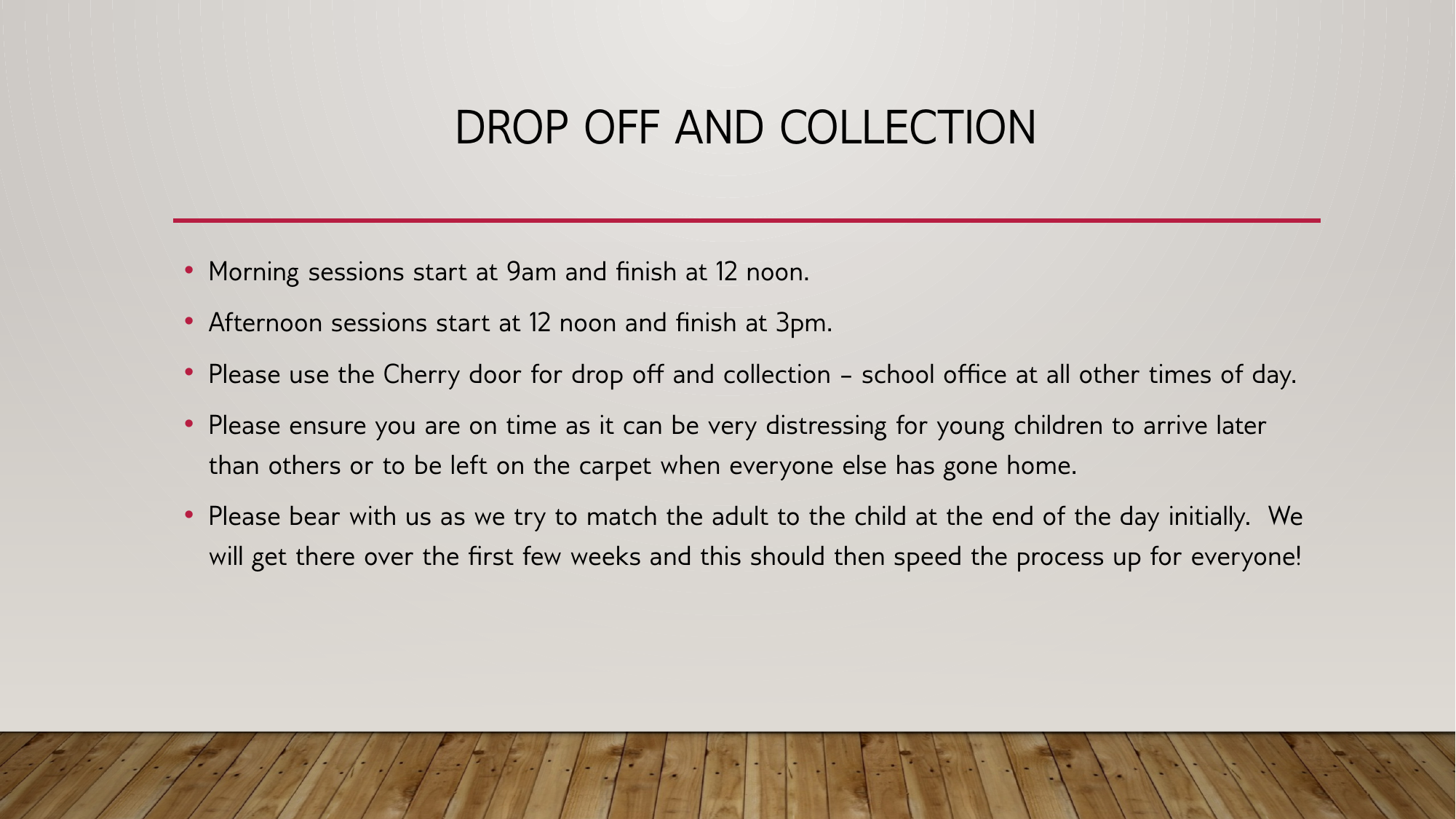

# Drop off and collection
Morning sessions start at 9am and finish at 12 noon.
Afternoon sessions start at 12 noon and finish at 3pm.
Please use the Cherry door for drop off and collection – school office at all other times of day.
Please ensure you are on time as it can be very distressing for young children to arrive later than others or to be left on the carpet when everyone else has gone home.
Please bear with us as we try to match the adult to the child at the end of the day initially.  We will get there over the first few weeks and this should then speed the process up for everyone!